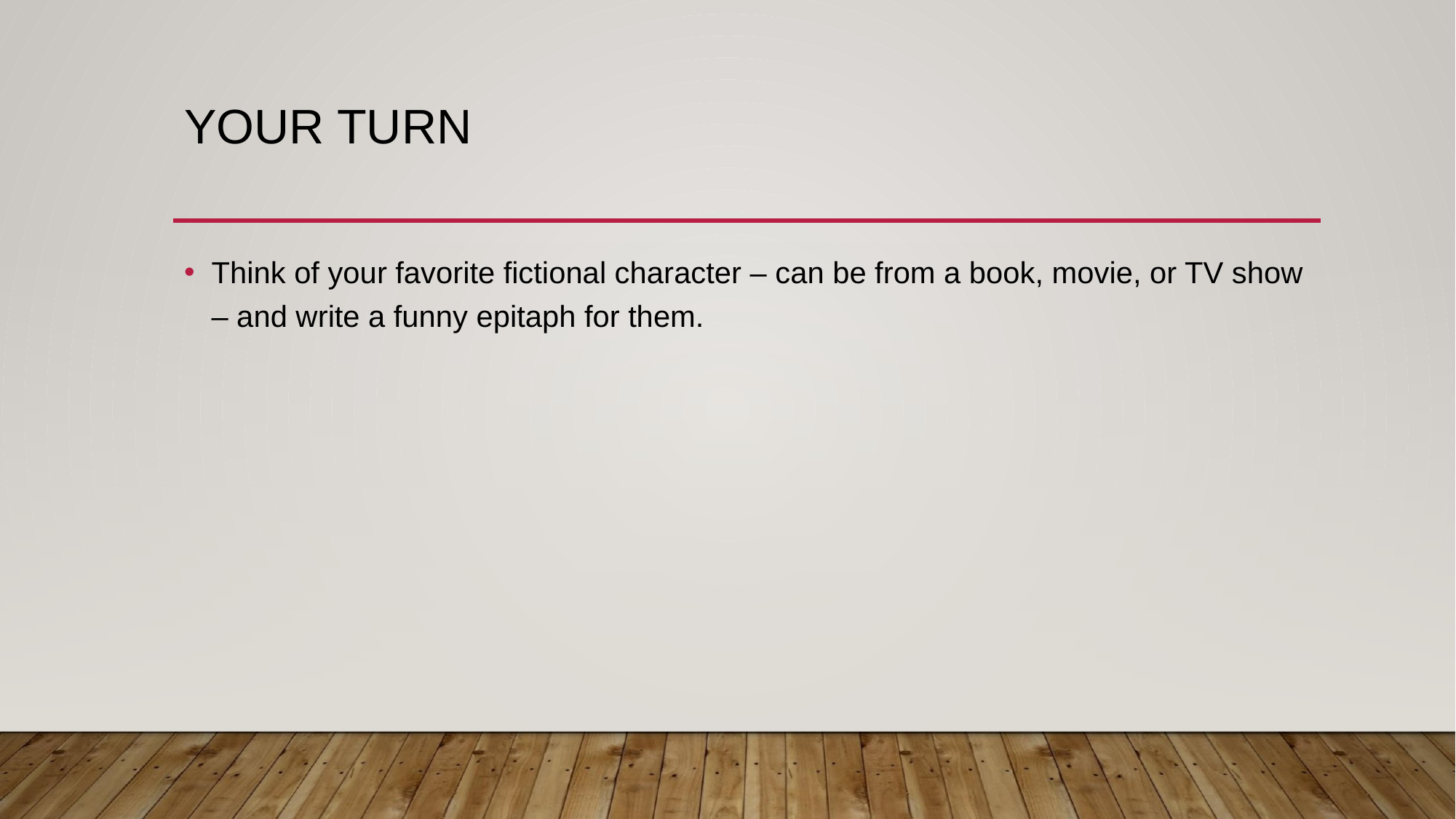

# YOUR TURN
Think of your favorite fictional character – can be from a book, movie, or TV show – and write a funny epitaph for them.